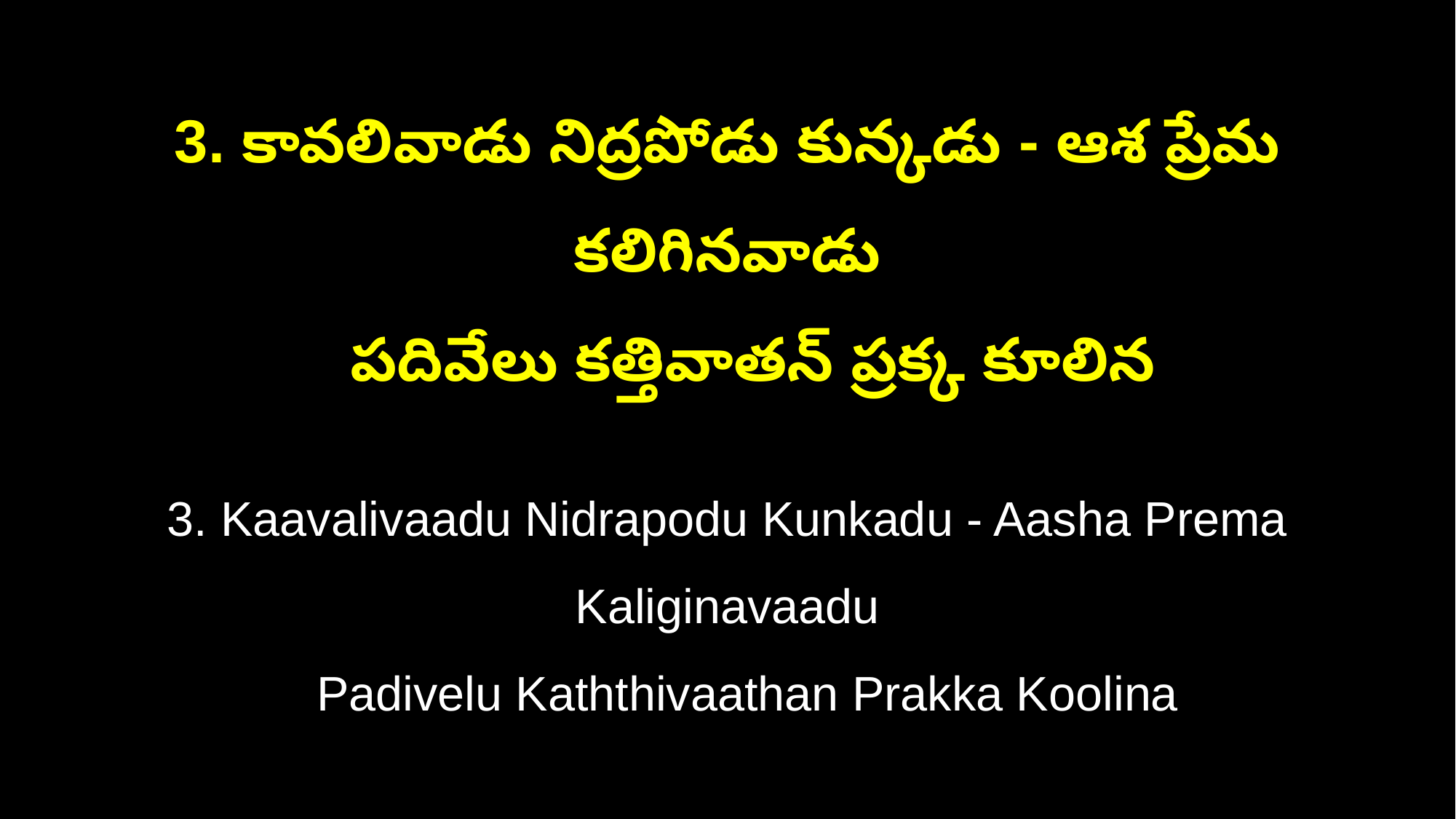

3. కావలివాడు నిద్రపోడు కున్కడు - ఆశ ప్రేమ కలిగినవాడు
   పదివేలు కత్తివాతన్ ప్రక్క కూలిన
3. Kaavalivaadu Nidrapodu Kunkadu - Aasha Prema Kaliginavaadu
   Padivelu Kaththivaathan Prakka Koolina